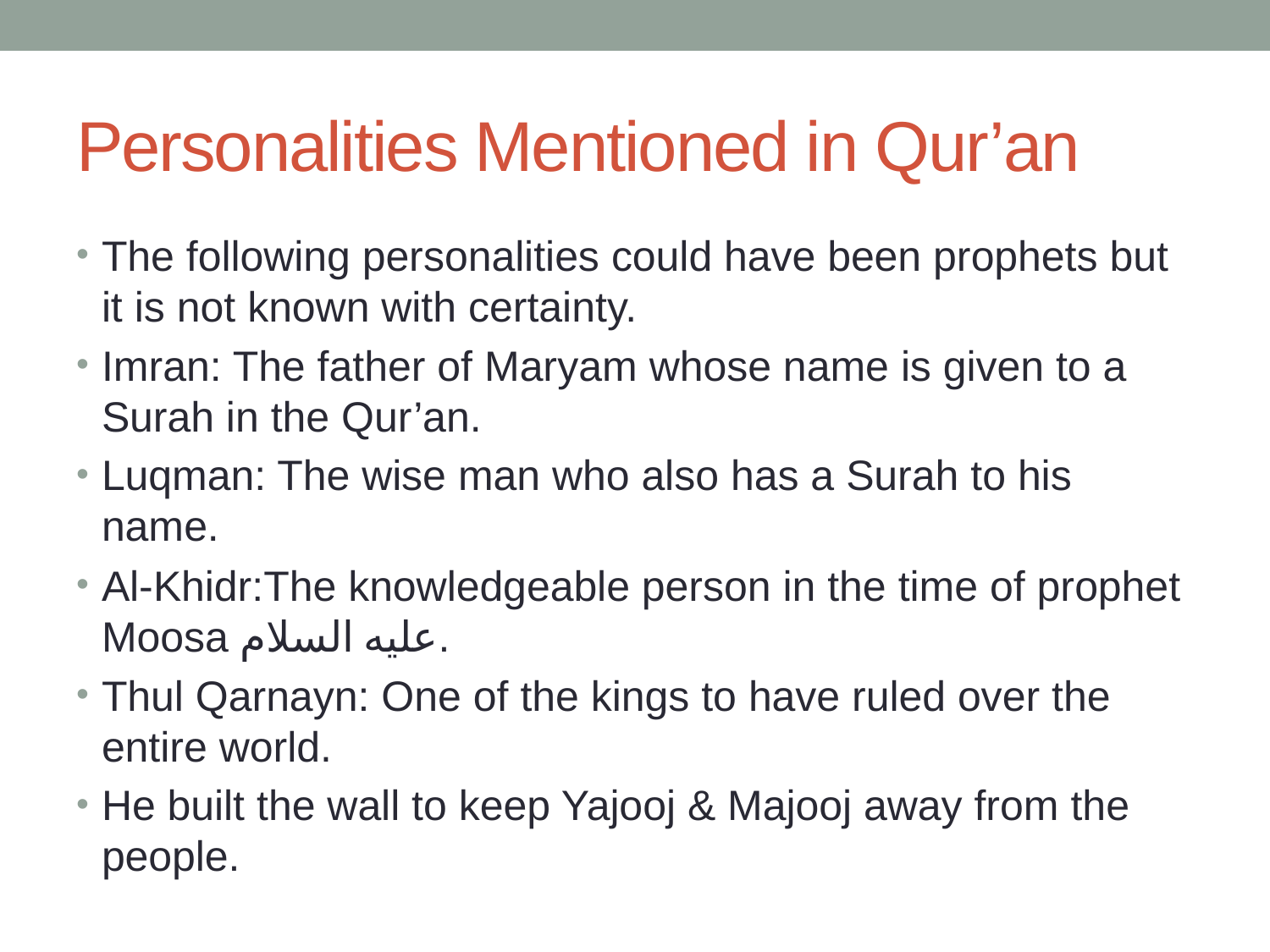

# Personalities Mentioned in Qur’an
The following personalities could have been prophets but it is not known with certainty.
Imran: The father of Maryam whose name is given to a Surah in the Qur’an.
Luqman: The wise man who also has a Surah to his name.
Al-Khidr:The knowledgeable person in the time of prophet Moosa عليه السلام.
Thul Qarnayn: One of the kings to have ruled over the entire world.
He built the wall to keep Yajooj & Majooj away from the people.